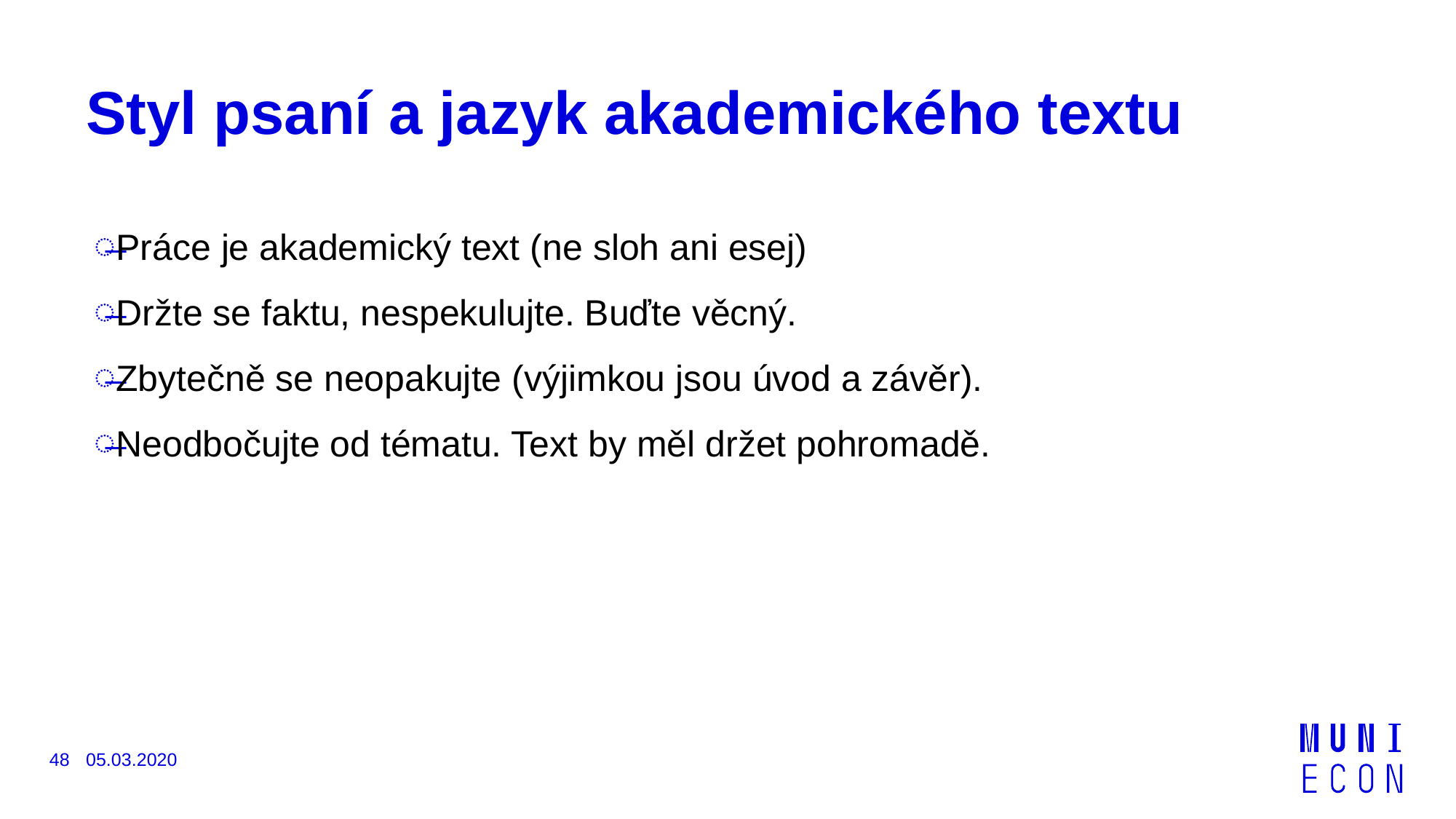

# Styl psaní a jazyk akademického textu
Práce je akademický text (ne sloh ani esej)
Držte se faktu, nespekulujte. Buďte věcný.
Zbytečně se neopakujte (výjimkou jsou úvod a závěr).
Neodbočujte od tématu. Text by měl držet pohromadě.

48
05.03.2020